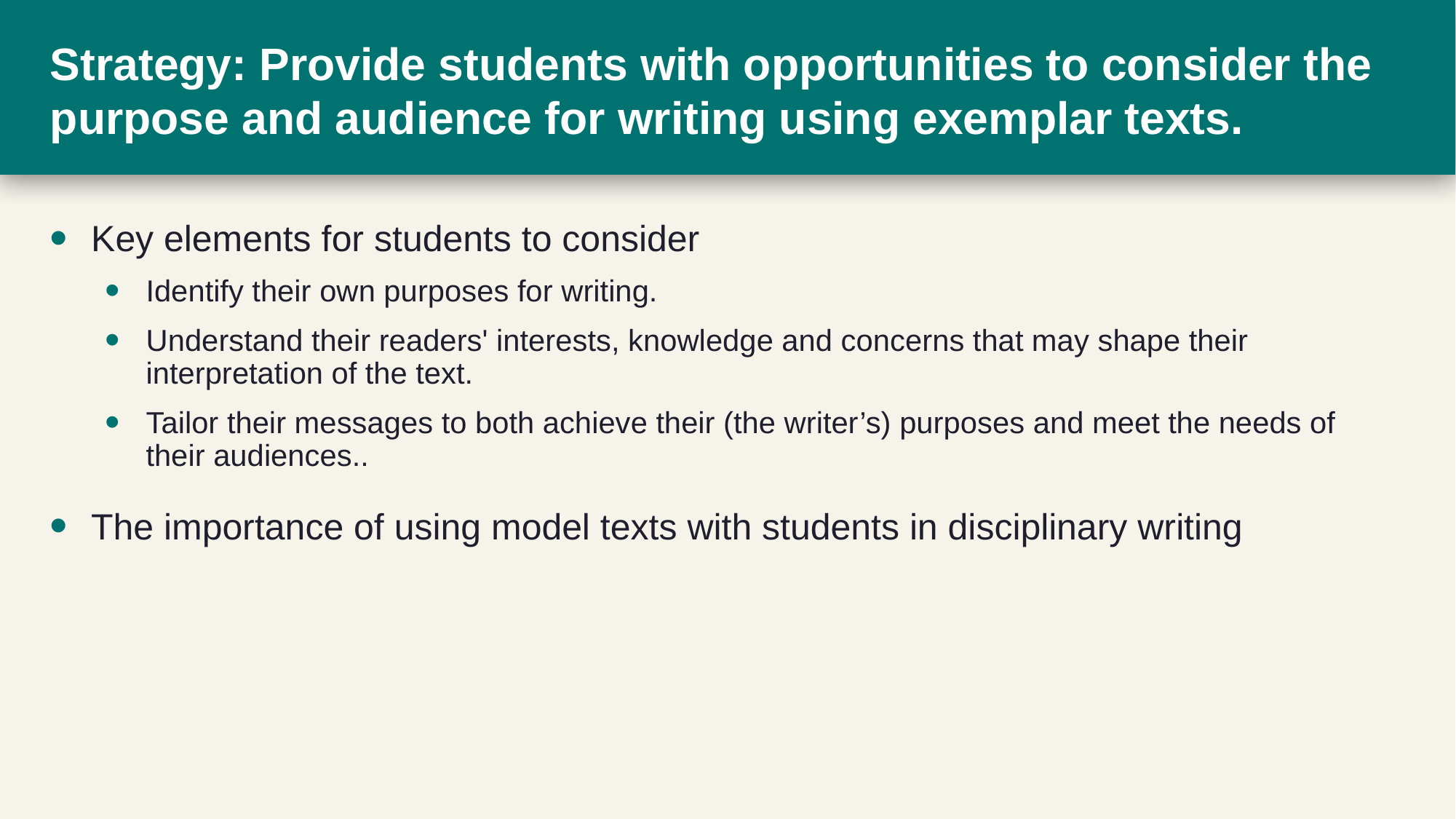

# Strategy: Provide students with opportunities to consider the purpose and audience for writing using exemplar texts.
Key elements for students to consider
Identify their own purposes for writing.
Understand their readers' interests, knowledge and concerns that may shape their interpretation of the text.
Tailor their messages to both achieve their (the writer’s) purposes and meet the needs of their audiences..
The importance of using model texts with students in disciplinary writing